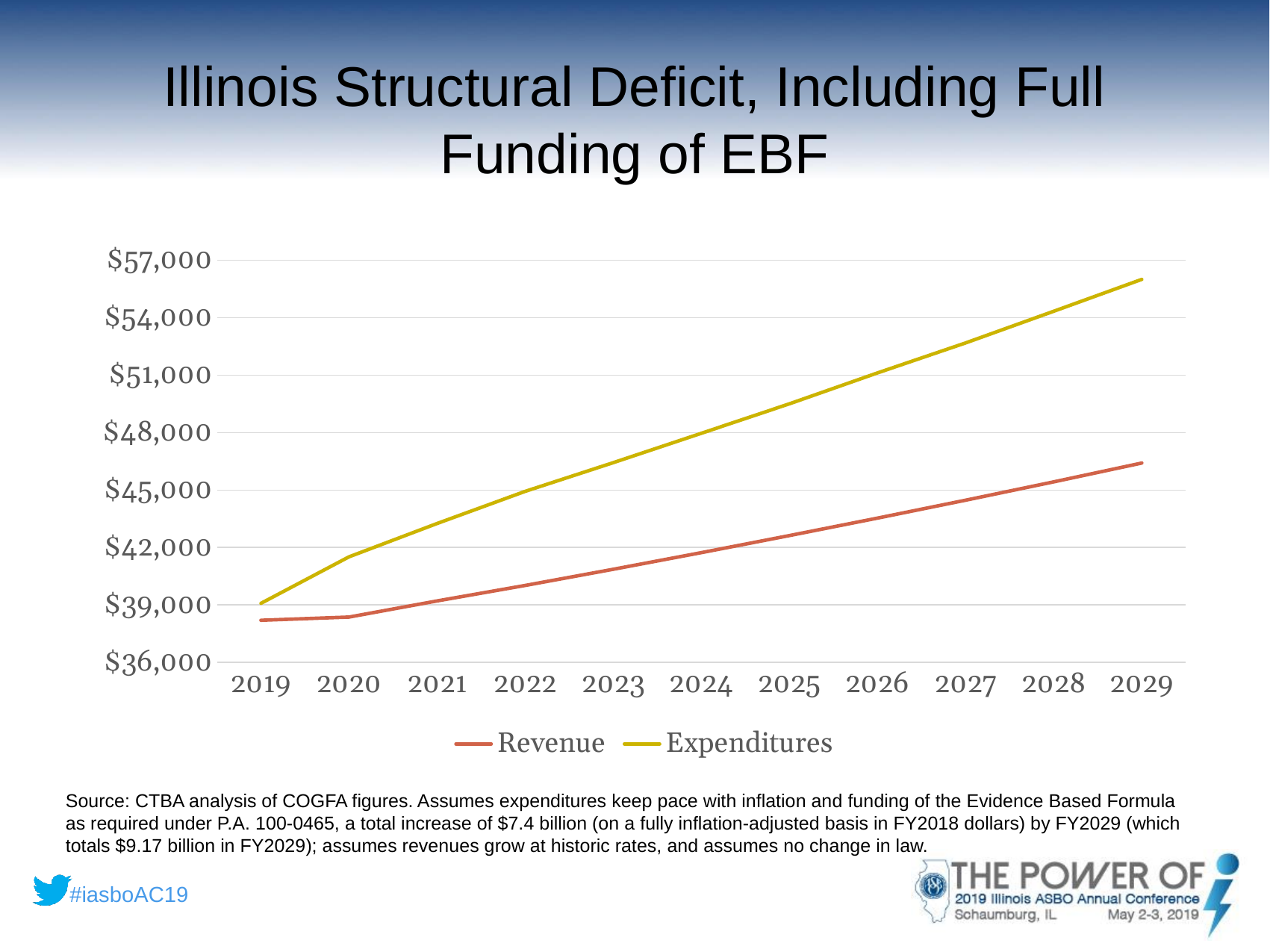

# Illinois Structural Deficit, Including Full Funding of EBF

### Chart

| Category | Revenue | Expenditures |
|---|---|---|
| 2019 | 38200.0 | 39085.356715445734 |
| 2020 | 38369.0 | 41512.533877696005 |
| 2021 | 39212.0 | 43252.14583440874 |
| 2022 | 40017.69060368323 | 44932.19004797428 |
| 2023 | 40864.09495200402 | 46428.60706251953 |
| 2024 | 41731.73157436872 | 47962.19552274043 |
| 2025 | 42621.13761412239 | 49498.63672296876 |
| 2026 | 43532.86432652839 | 51112.370487103115 |
| 2027 | 44467.47746280603 | 52676.19564527002 |
| 2028 | 45425.55766524029 | 54328.78534518064 |
| 2029 | 46408.70087370893 | 55992.989928593255 |
Source: CTBA analysis of COGFA figures. Assumes expenditures keep pace with inflation and funding of the Evidence Based Formula as required under P.A. 100-0465, a total increase of $7.4 billion (on a fully inflation-adjusted basis in FY2018 dollars) by FY2029 (which totals $9.17 billion in FY2029); assumes revenues grow at historic rates, and assumes no change in law.